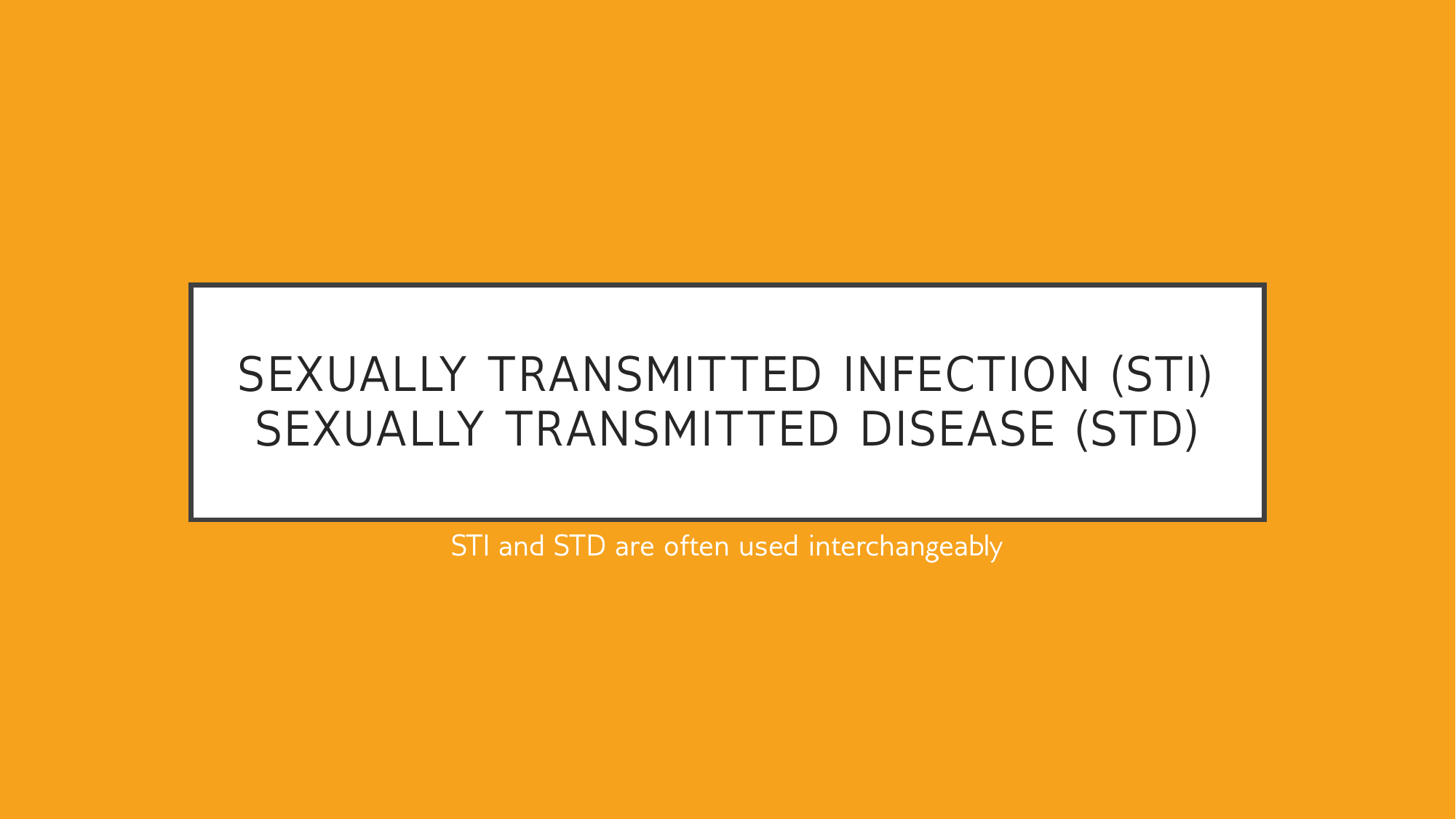

# Sexually Transmitted Infection (STI) Sexually transmitted disease (STD)
STI and STD are often used interchangeably